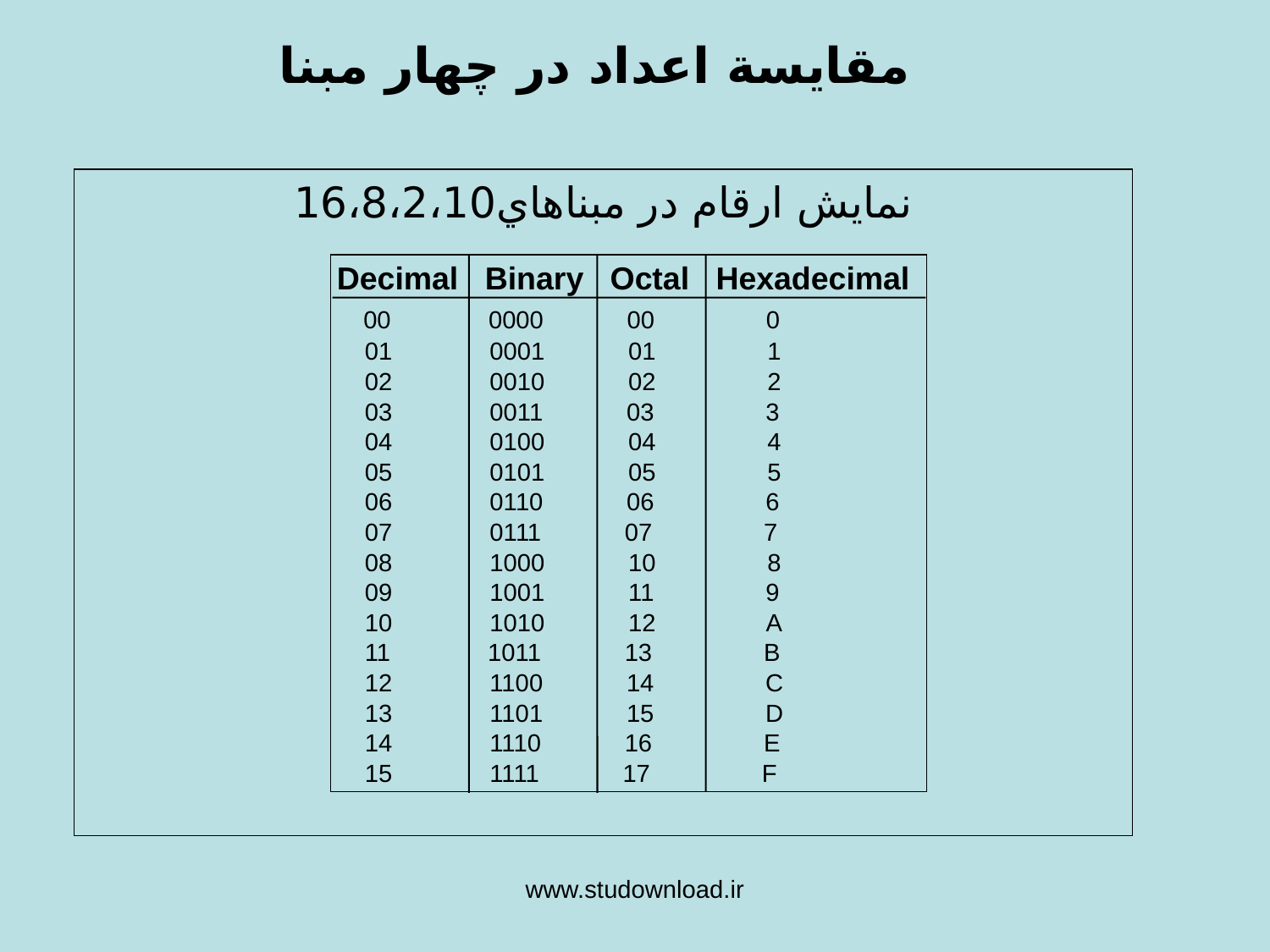

# مقايسة اعداد در چهار مبنا
نمايش ارقام در مبناهاي16،8،2،10
Decimal   Binary   Octal   Hexadecimal
   00              0000            00                0
    01              0001            01                1
    02              0010            02                2
    03              0011            03                3
    04              0100            04                4
    05              0101            05                5
    06              0110            06                6
    07              0111            07                7
    08              1000            10                8
    09              1001            11                9
    10              1010            12                A
    11              1011            13                B
    12              1100            14                C
    13              1101            15                D
    14              1110            16                E
    15              1111            17                F

www.studownload.ir